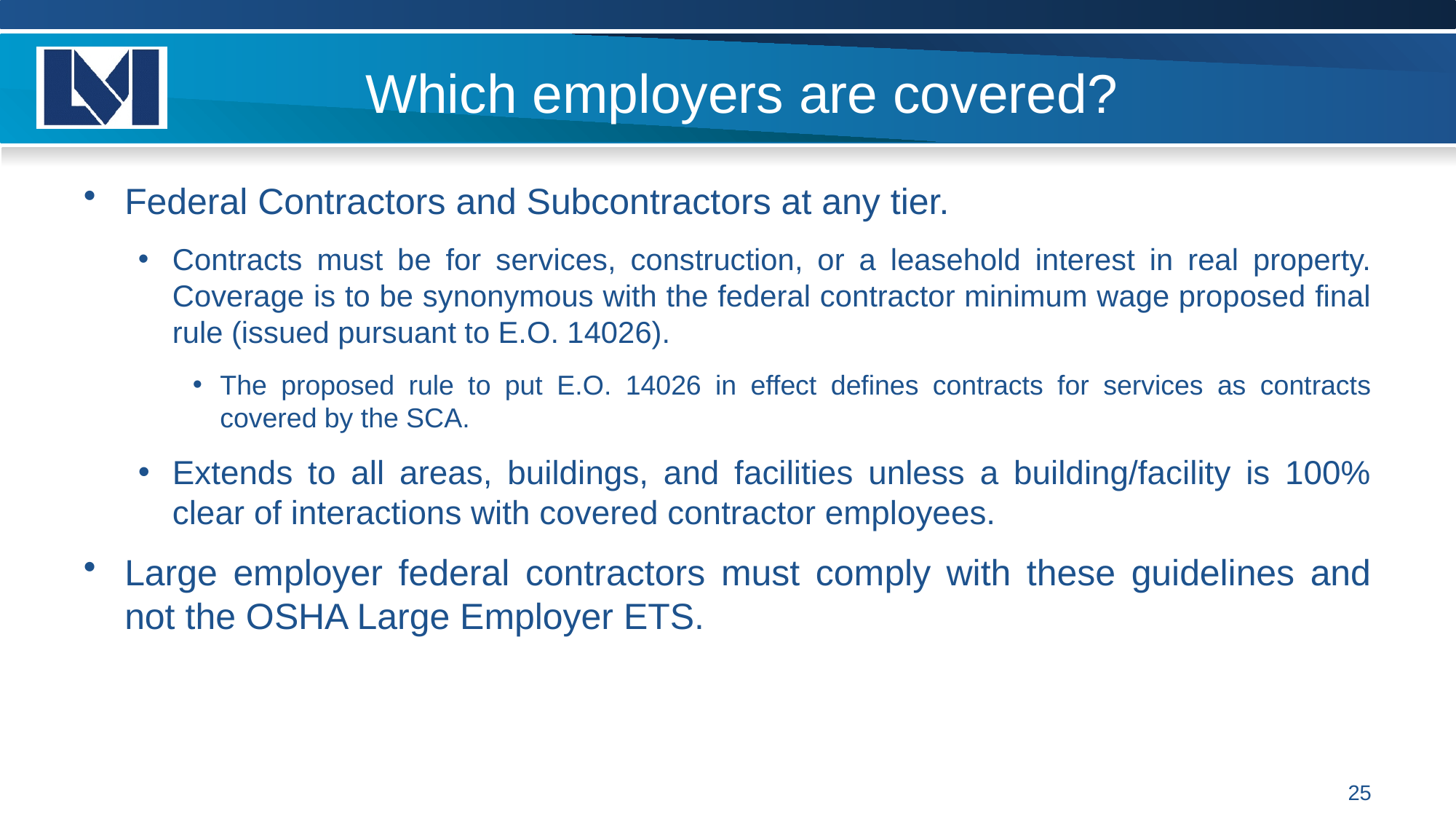

# Which employers are covered?
Federal Contractors and Subcontractors at any tier.
Contracts must be for services, construction, or a leasehold interest in real property. Coverage is to be synonymous with the federal contractor minimum wage proposed final rule (issued pursuant to E.O. 14026).
The proposed rule to put E.O. 14026 in effect defines contracts for services as contracts covered by the SCA.
Extends to all areas, buildings, and facilities unless a building/facility is 100% clear of interactions with covered contractor employees.
Large employer federal contractors must comply with these guidelines and not the OSHA Large Employer ETS.

25